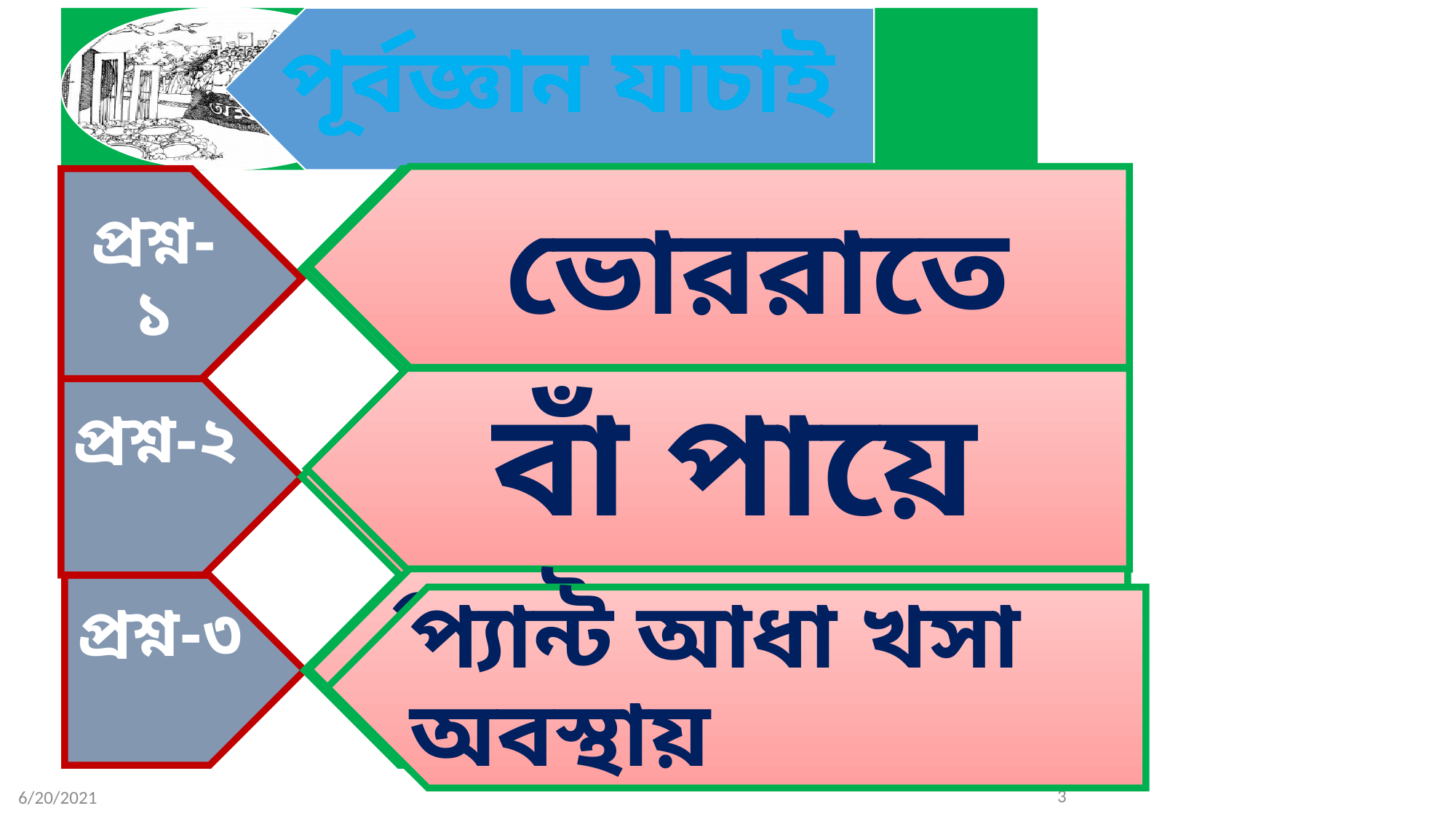

পূর্বজ্ঞান যাচাই
   ভোররাতে

প্রশ্ন-১

লখা কখন মায়ের পাশ থেকে উঠে পড়েছিল ?
বাঁ পায়ে
প্রশ্ন-২
লখার কোন পায়ে খঁচ করে কাটা ঢুকে গিয়েছিল ?
প্যান্ট আধা খসা অবস্থায়
প্রশ্ন-৩
কোন অবস্থায় লখা দৌড়াতে লাগল ?
প্যান্ট আধা খসা অবস্থায়
3
6/20/2021